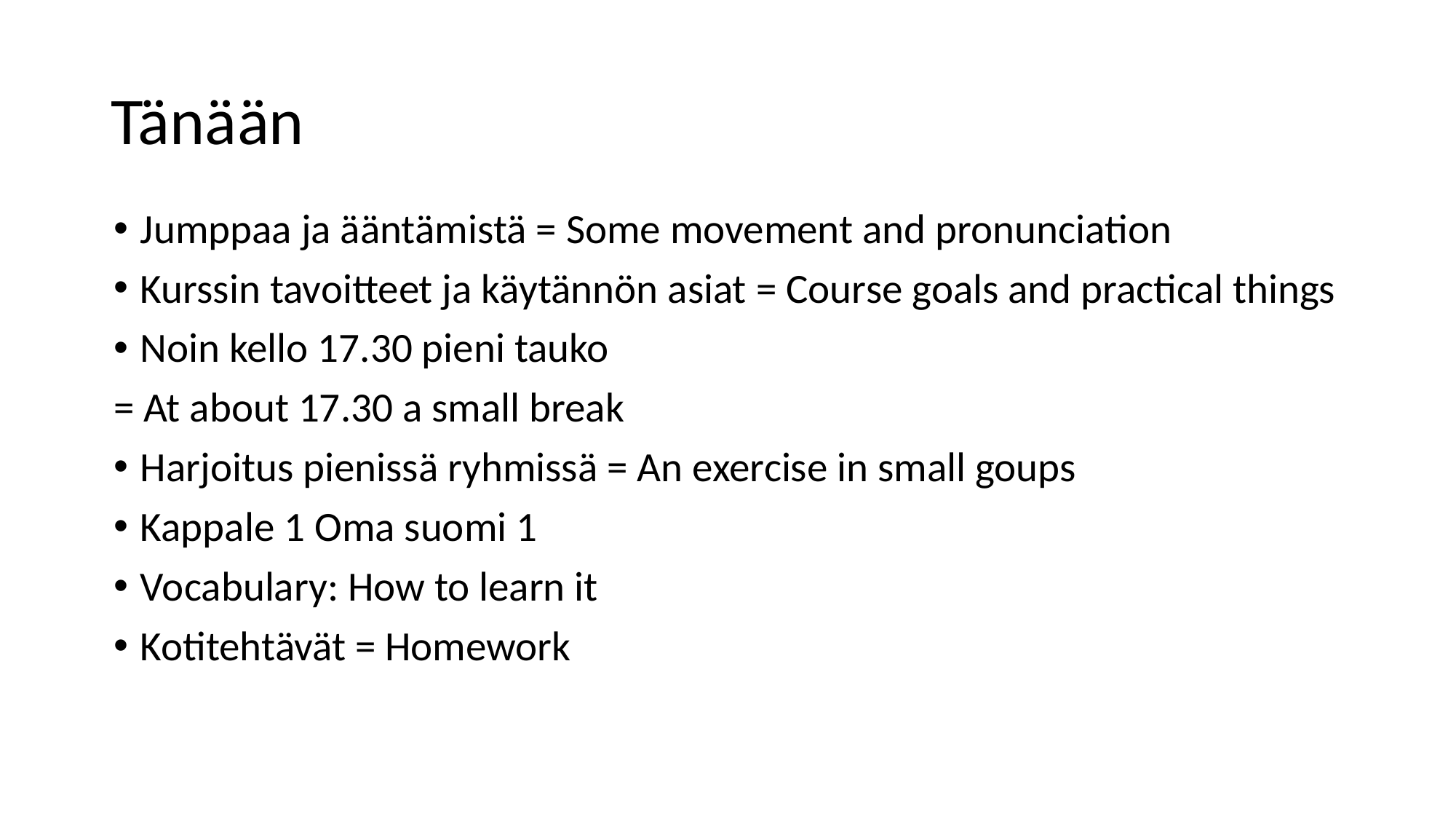

# Tänään
Jumppaa ja ääntämistä = Some movement and pronunciation
Kurssin tavoitteet ja käytännön asiat = Course goals and practical things
Noin kello 17.30 pieni tauko
= At about 17.30 a small break
Harjoitus pienissä ryhmissä = An exercise in small goups
Kappale 1 Oma suomi 1
Vocabulary: How to learn it
Kotitehtävät = Homework